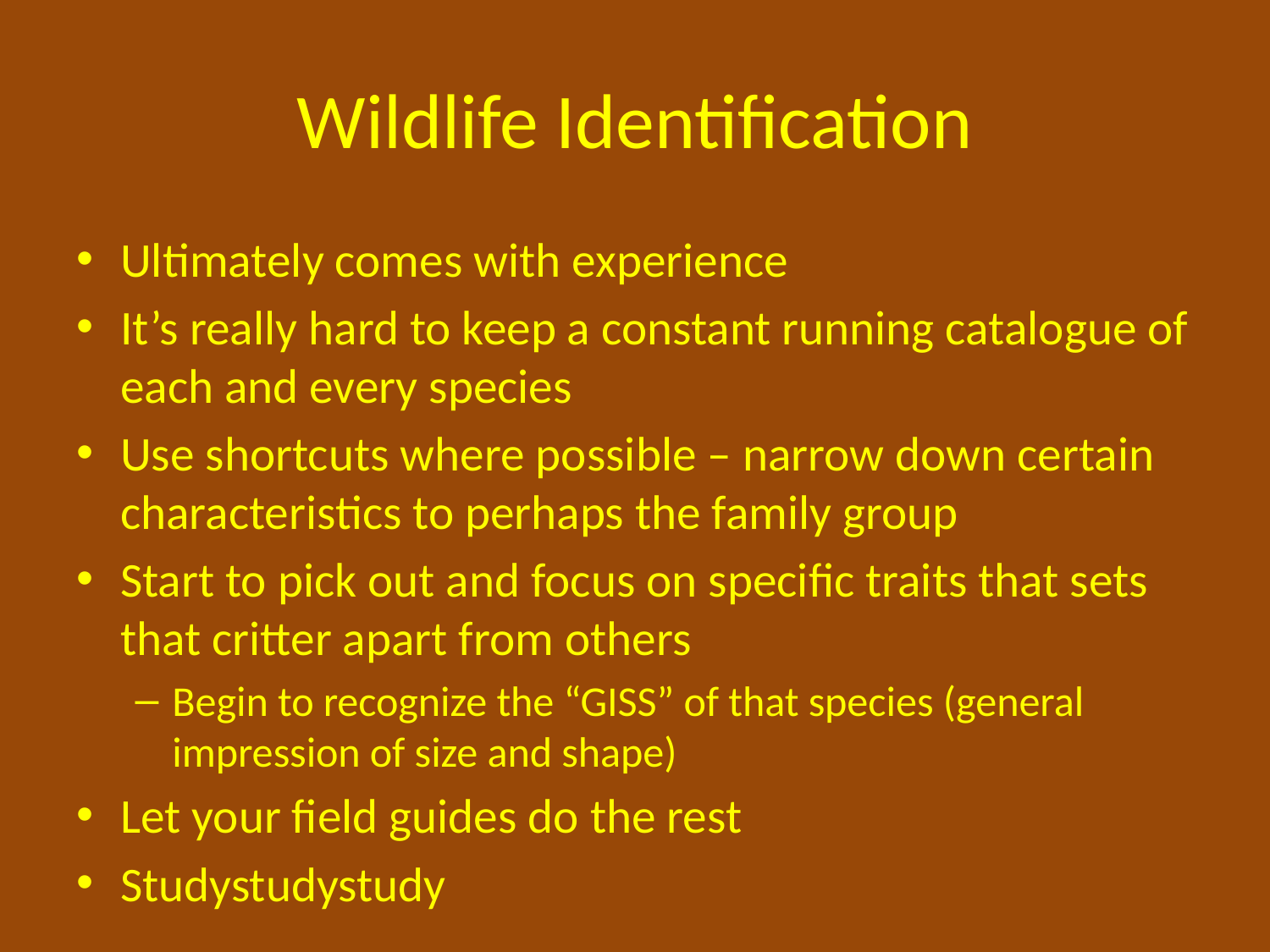

# Wildlife Identification
Ultimately comes with experience
It’s really hard to keep a constant running catalogue of each and every species
Use shortcuts where possible – narrow down certain characteristics to perhaps the family group
Start to pick out and focus on specific traits that sets that critter apart from others
Begin to recognize the “GISS” of that species (general impression of size and shape)
Let your field guides do the rest
Studystudystudy